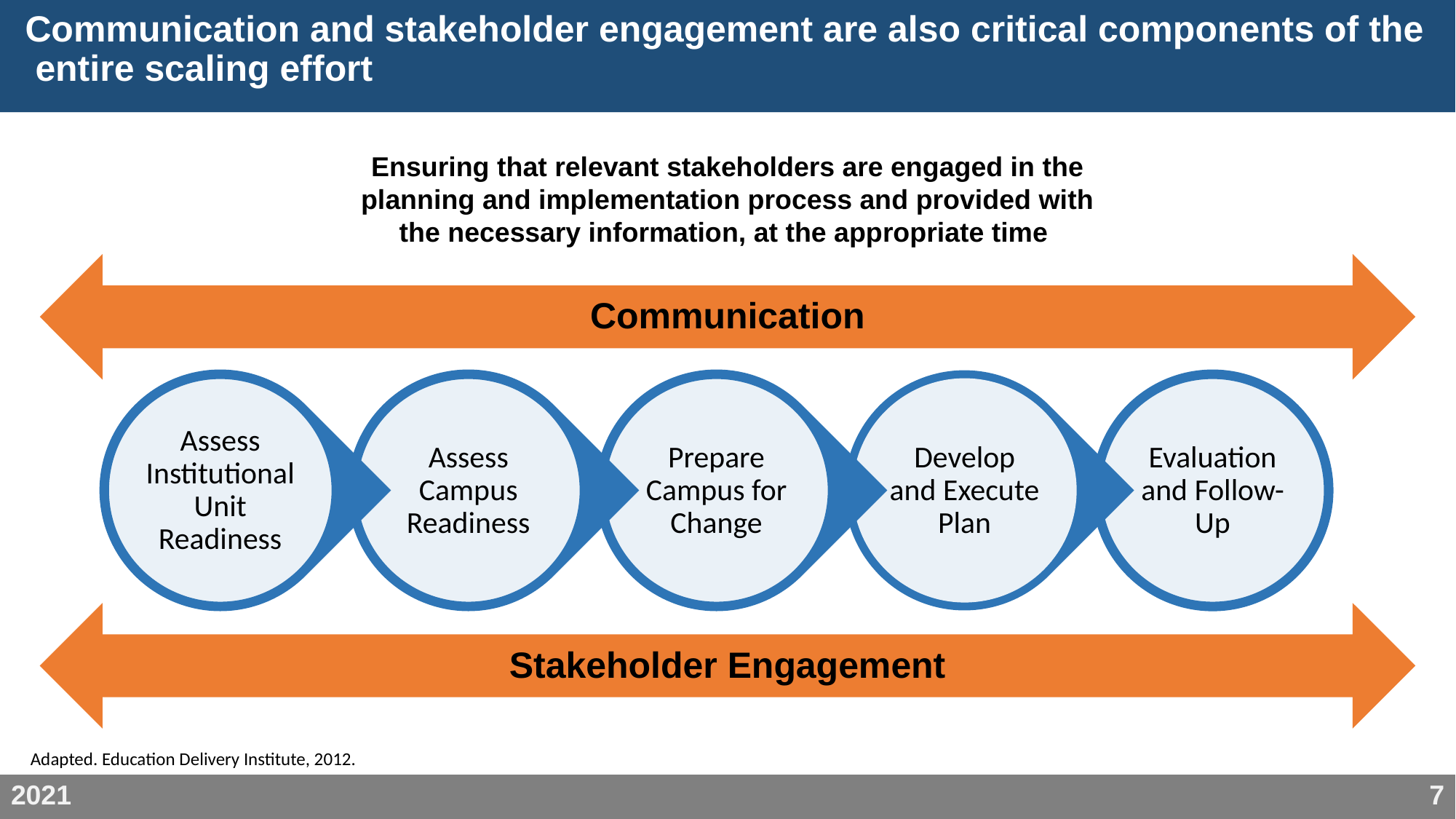

# Communication and stakeholder engagement are also critical components of the       entire scaling effort
Evaluation and Follow-Up
Develop and Execute Plan
Prepare Campus for Change
Assess Campus Readiness
Assess Institutional Unit Readiness
Ensuring that relevant stakeholders are engaged in the planning and implementation process and provided with the necessary information, at the appropriate time
Communication
Stakeholder Engagement
Adapted. Education Delivery Institute, 2012.
| 2021 | 7 |
| --- | --- |